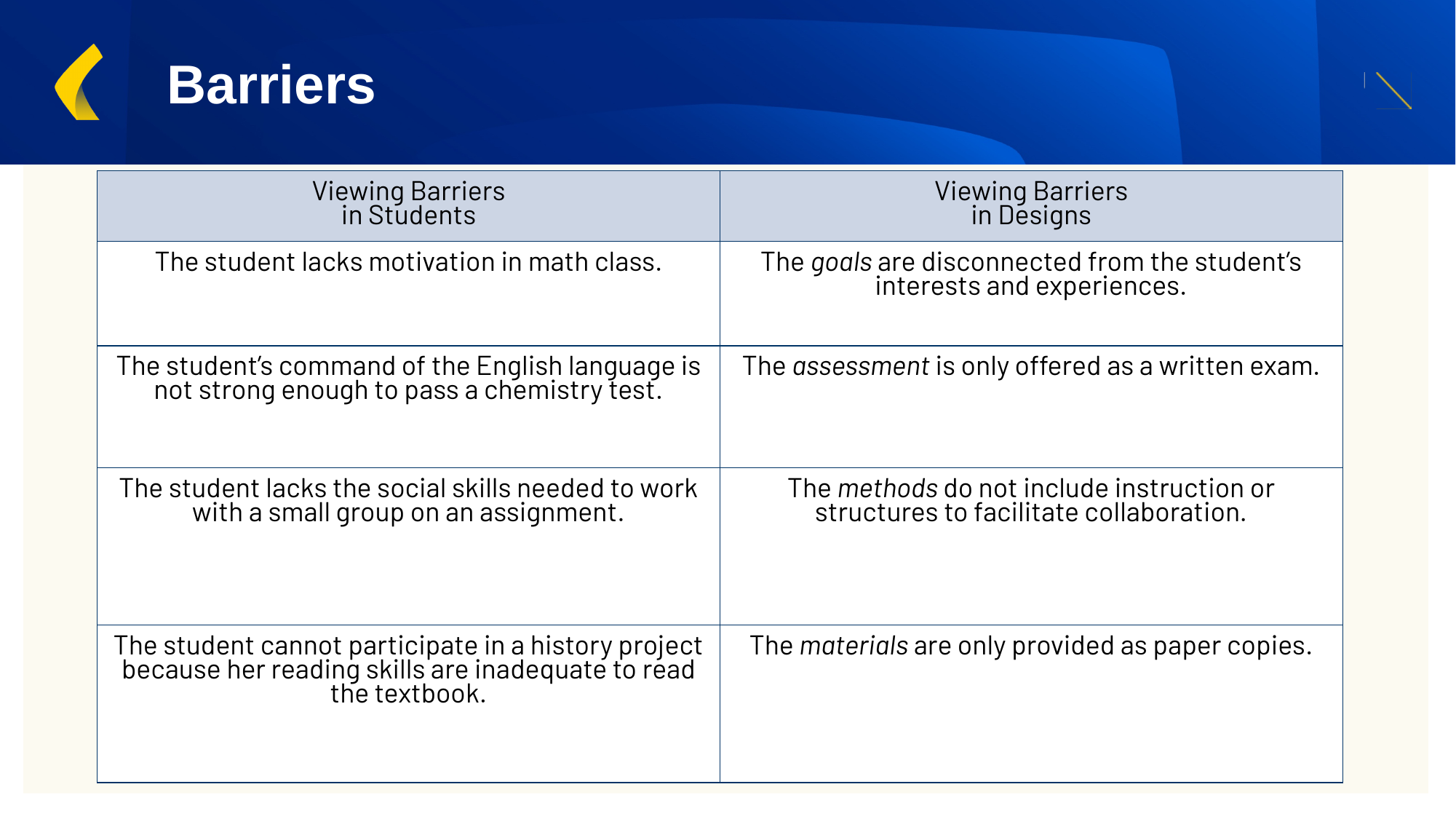

Barriers
| Viewing Barriers in Students | Viewing Barriers in Designs |
| --- | --- |
| The student lacks motivation in math class. | The goals are disconnected from the student’s interests and experiences. |
| The student’s command of the English language is not strong enough to pass a chemistry test. | The assessment is only offered as a written exam. |
| The student lacks the social skills needed to work with a small group on an assignment. | The methods do not include instruction or structures to facilitate collaboration. |
| The student cannot participate in a history project because her reading skills are inadequate to read the textbook. | The materials are only provided as paper copies. |